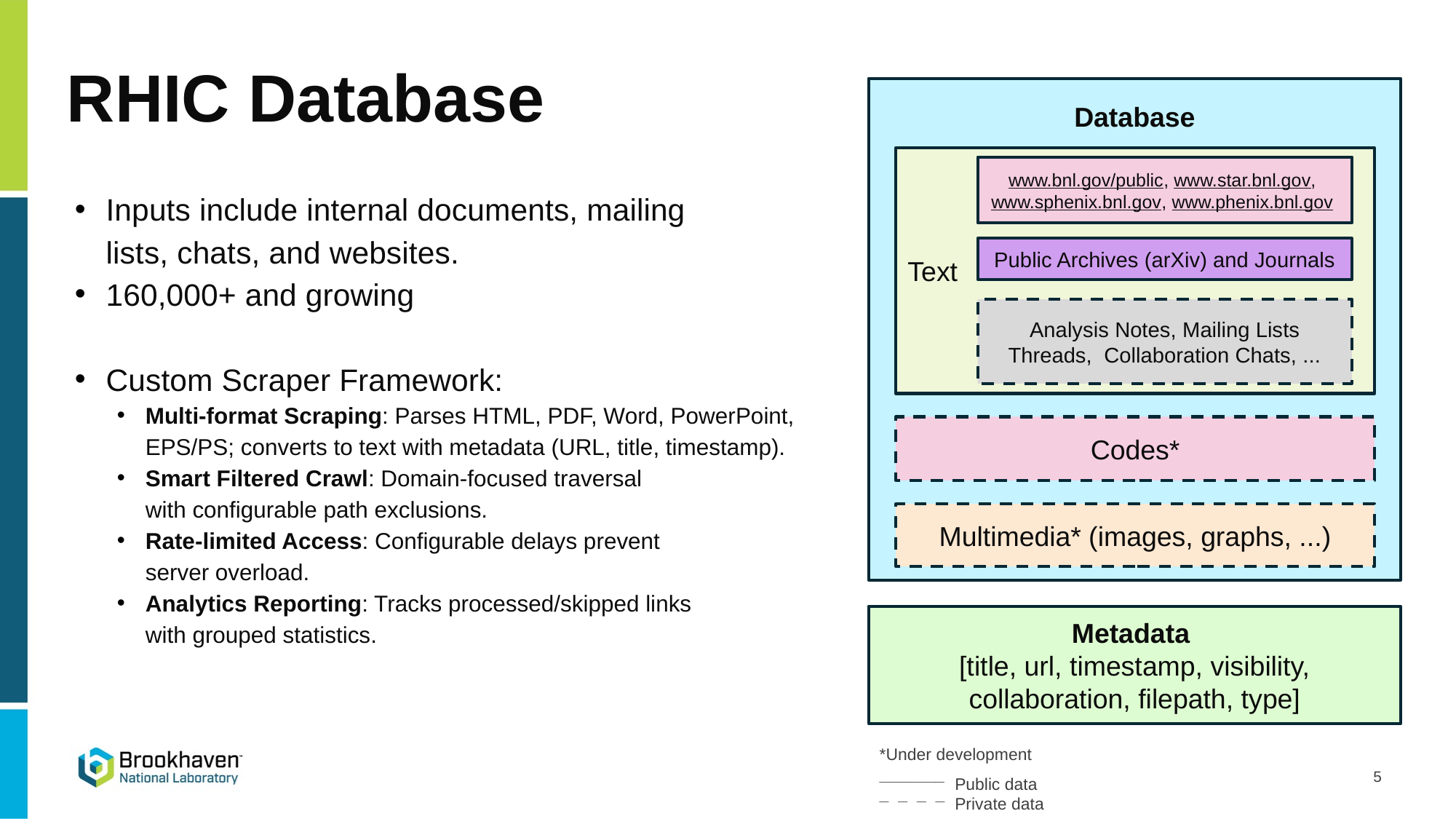

# RHIC Database
Database

Text
www.bnl.gov/public, www.star.bnl.gov, www.sphenix.bnl.gov, www.phenix.bnl.gov
Inputs include internal documents, mailing lists, chats, and websites.
160,000+ and growing
Custom Scraper Framework:
Multi-format Scraping: Parses HTML, PDF, Word, PowerPoint, EPS/PS; converts to text with metadata (URL, title, timestamp).
Smart Filtered Crawl: Domain-focused traversal with configurable path exclusions.
Rate-limited Access: Configurable delays prevent server overload.
Analytics Reporting: Tracks processed/skipped links with grouped statistics.
Public Archives (arXiv) and Journals
Analysis Notes, Mailing Lists Threads,  Collaboration Chats, ...
Codes*
Multimedia* (images, graphs, ...)
Metadata
[title, url, timestamp, visibility, collaboration, filepath, type]
*Under development
_______
_  _  _  _
5
Public data
Private data